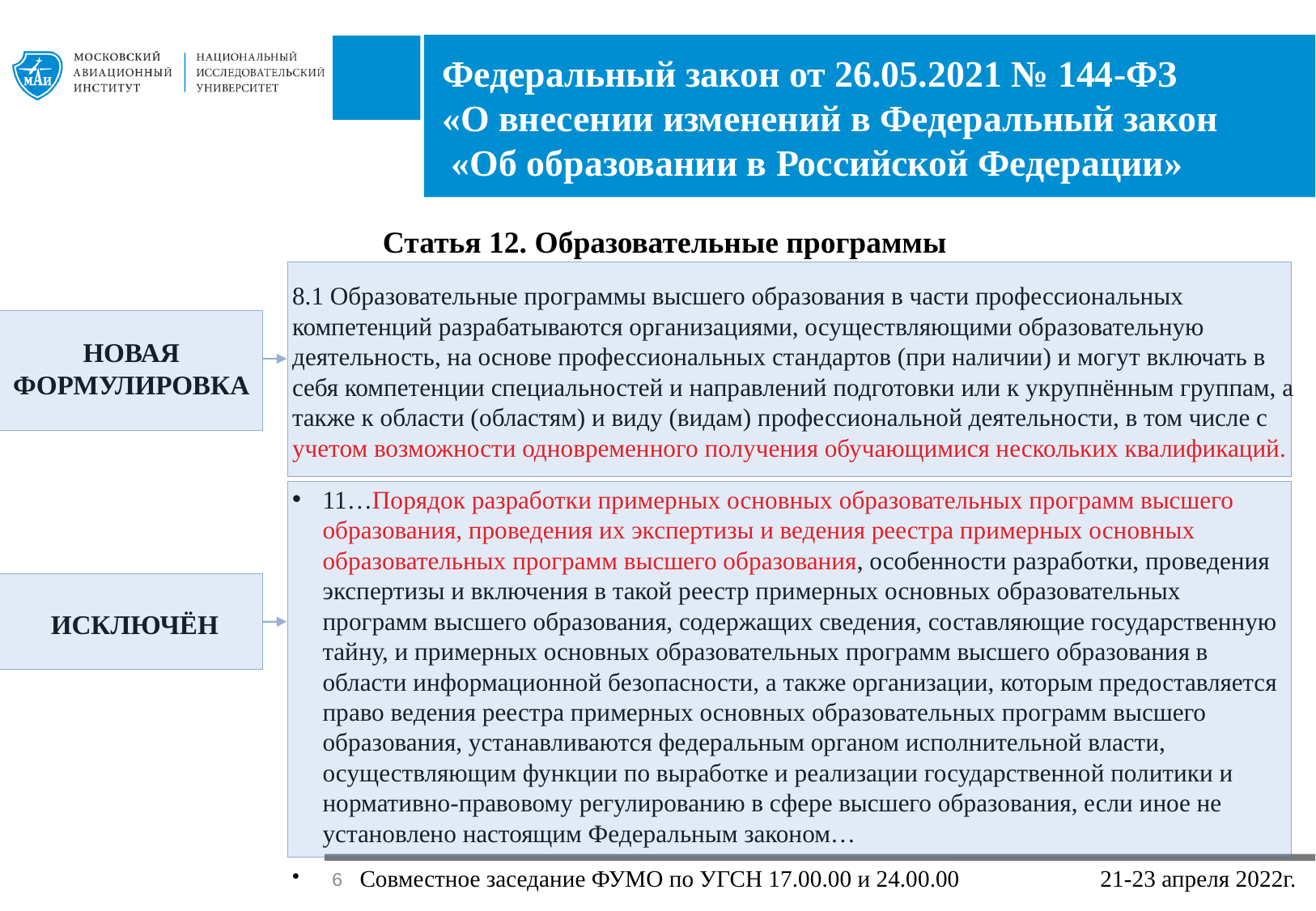

Федеральный закон от 26.05.2021 № 144-ФЗ
«О внесении изменений в Федеральный закон
 «Об образовании в Российской Федерации»
Статья 12. Образовательные программы

# 8.1 Образовательные программы высшего образования в части профессиональных компетенций разрабатываются организациями, осуществляющими образовательную деятельность, на основе профессиональных стандартов (при наличии) и могут включать в себя компетенции специальностей и направлений подготовки или к укрупнённым группам, а также к области (областям) и виду (видам) профессиональной деятельности, в том числе с учетом возможности одновременного получения обучающимися нескольких квалификаций. О отнесенные к одной или нескольким специальностям и направлениям подготовки по соответствующим уровням профессионального образования

НОВАЯ ФОРМУЛИРОВКА

11…Порядок разработки примерных основных образовательных программ высшего образования, проведения их экспертизы и ведения реестра примерных основных образовательных программ высшего образования, особенности разработки, проведения экспертизы и включения в такой реестр примерных основных образовательных программ высшего образования, содержащих сведения, составляющие государственную тайну, и примерных основных образовательных программ высшего образования в области информационной безопасности, а также организации, которым предоставляется право ведения реестра примерных основных образовательных программ высшего образования, устанавливаются федеральным органом исполнительной власти, осуществляющим функции по выработке и реализации государственной политики и нормативно-правовому регулированию в сфере высшего образования, если иное не установлено настоящим Федеральным законом…

ИСКЛЮЧЁН

Совместное заседание ФУМО по УГСН 17.00.00 и 24.00.00                        21-23 апреля 2022г.

6